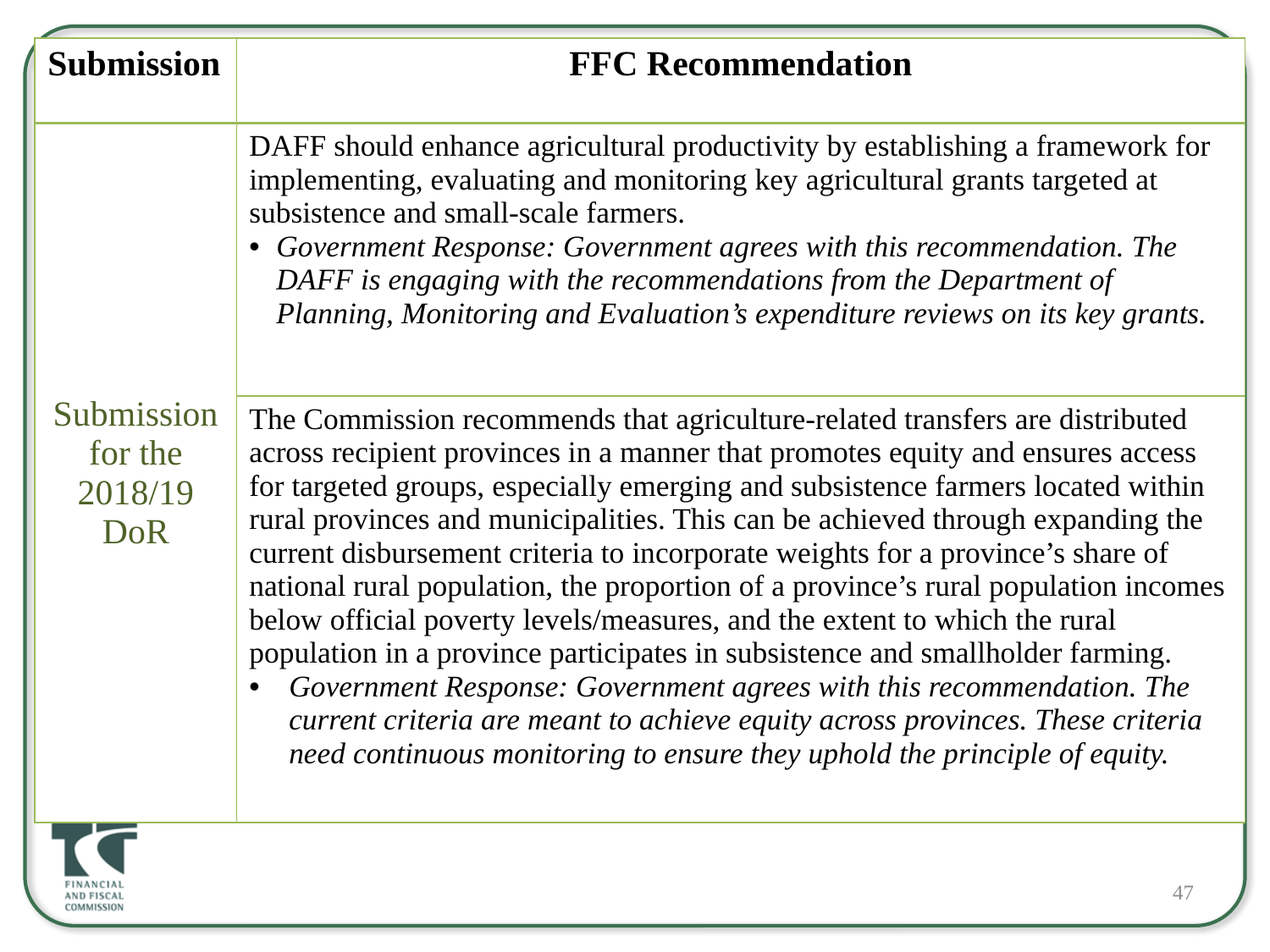

#
| Submission | FFC Recommendation |
| --- | --- |
| Submission for the 2018/19 DoR | DAFF should enhance agricultural productivity by establishing a framework for implementing, evaluating and monitoring key agricultural grants targeted at subsistence and small-scale farmers. Government Response: Government agrees with this recommendation. The DAFF is engaging with the recommendations from the Department of Planning, Monitoring and Evaluation’s expenditure reviews on its key grants. |
|  | The Commission recommends that agriculture-related transfers are distributed across recipient provinces in a manner that promotes equity and ensures access for targeted groups, especially emerging and subsistence farmers located within rural provinces and municipalities. This can be achieved through expanding the current disbursement criteria to incorporate weights for a province’s share of national rural population, the proportion of a province’s rural population incomes below official poverty levels/measures, and the extent to which the rural population in a province participates in subsistence and smallholder farming. Government Response: Government agrees with this recommendation. The current criteria are meant to achieve equity across provinces. These criteria need continuous monitoring to ensure they uphold the principle of equity. |
47